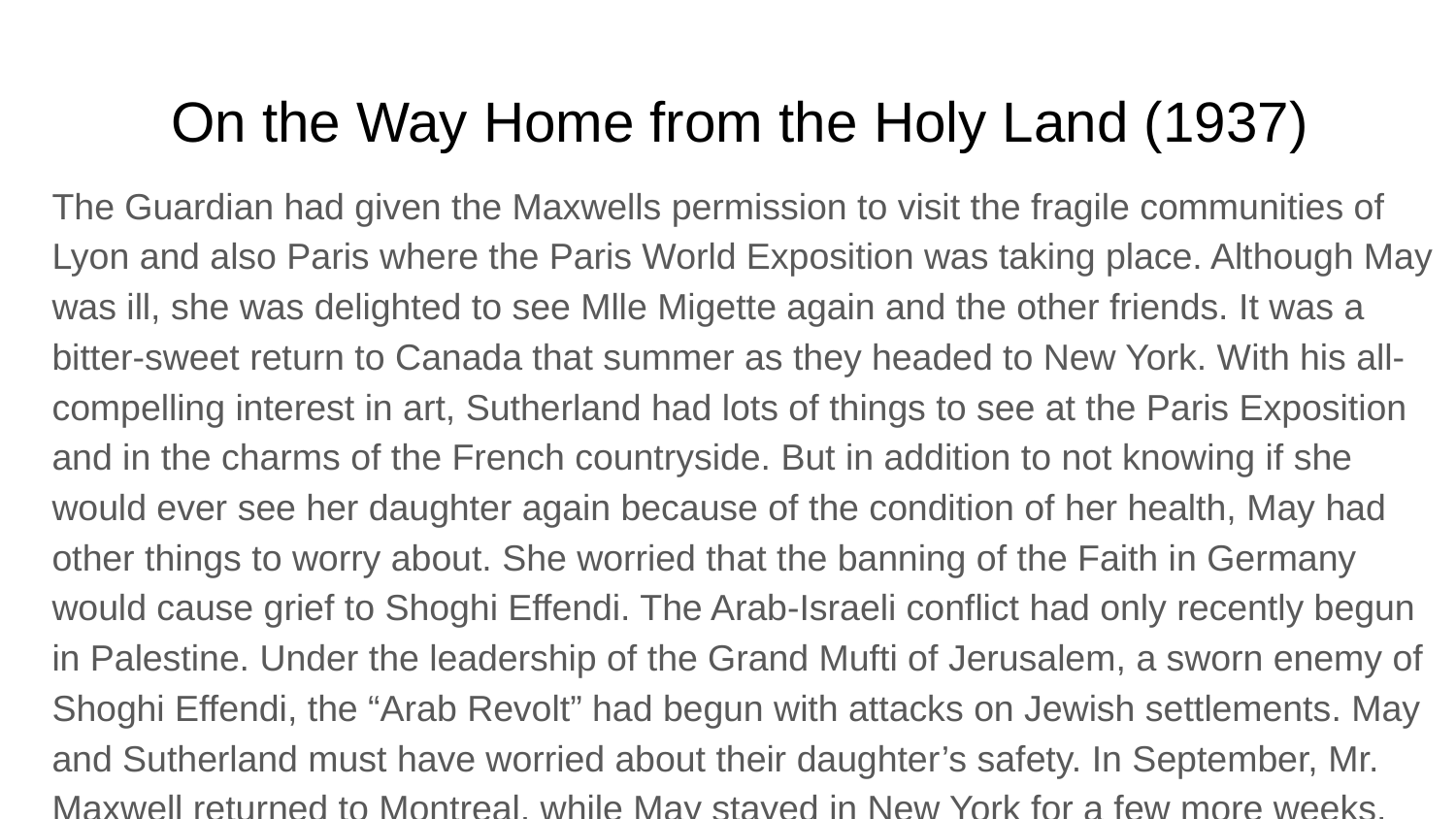

# On the Way Home from the Holy Land (1937)
The Guardian had given the Maxwells permission to visit the fragile communities of  Lyon and also Paris where the Paris World Exposition was taking place. Although May was ill, she was delighted to see Mlle Migette again and the other friends. It was a bitter-sweet return to Canada that summer as they headed to New York. With his all-compelling interest in art, Sutherland had lots of things to see at the Paris Exposition and in the charms of the French countryside. But in addition to not knowing if she would ever see her daughter again because of the condition of her health, May had other things to worry about. She worried that the banning of the Faith in Germany would cause grief to Shoghi Effendi. The Arab-Israeli conflict had only recently begun in Palestine. Under the leadership of the Grand Mufti of Jerusalem, a sworn enemy of Shoghi Effendi, the “Arab Revolt” had begun with attacks on Jewish settlements. May and Sutherland must have worried about their daughter’s safety. In September, Mr. Maxwell returned to Montreal, while May stayed in New York for a few more weeks.